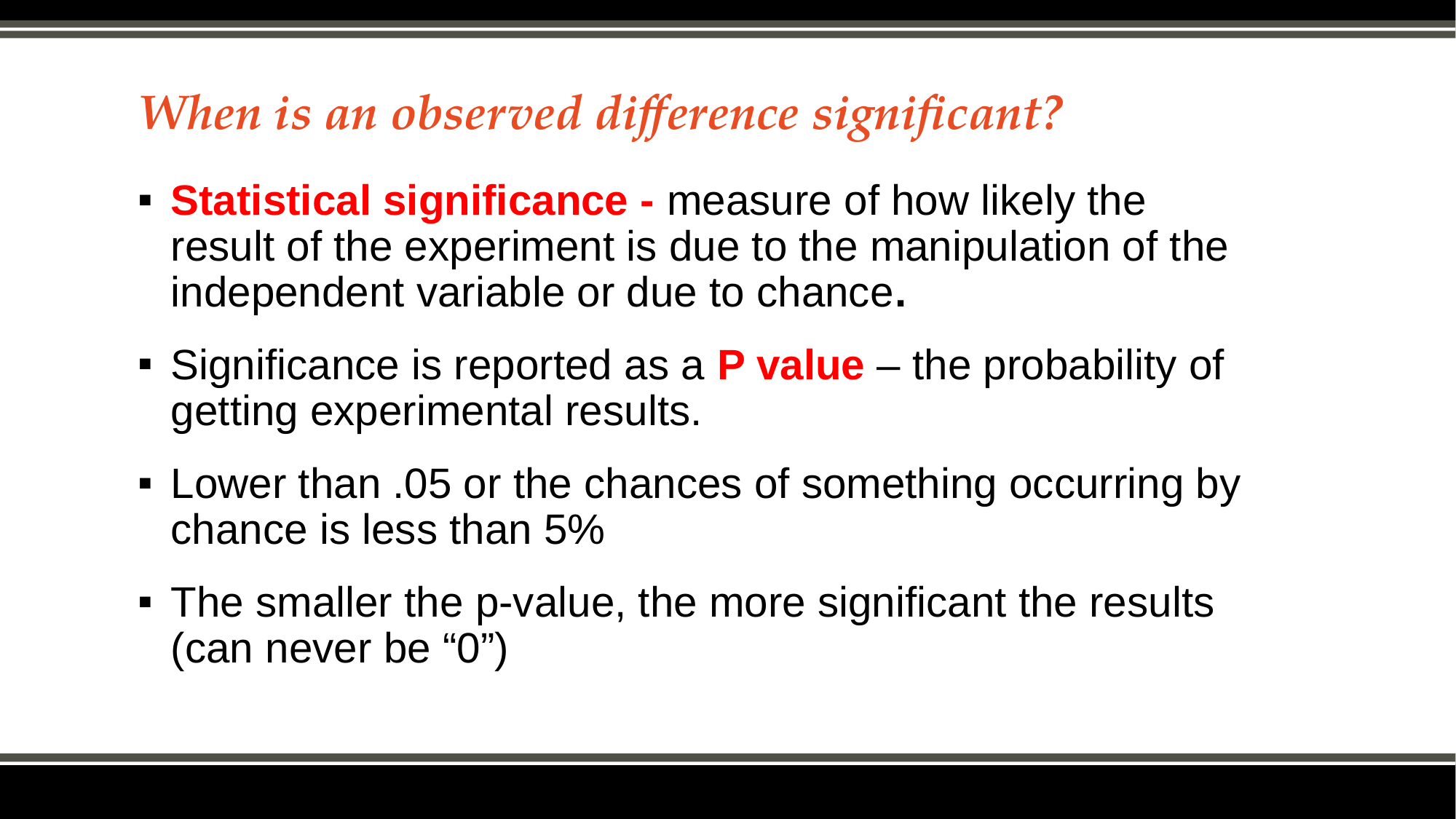

# When is an observed difference significant?
Statistical significance - measure of how likely the result of the experiment is due to the manipulation of the independent variable or due to chance.
Significance is reported as a P value – the probability of getting experimental results.
Lower than .05 or the chances of something occurring by chance is less than 5%
The smaller the p-value, the more significant the results (can never be “0”)